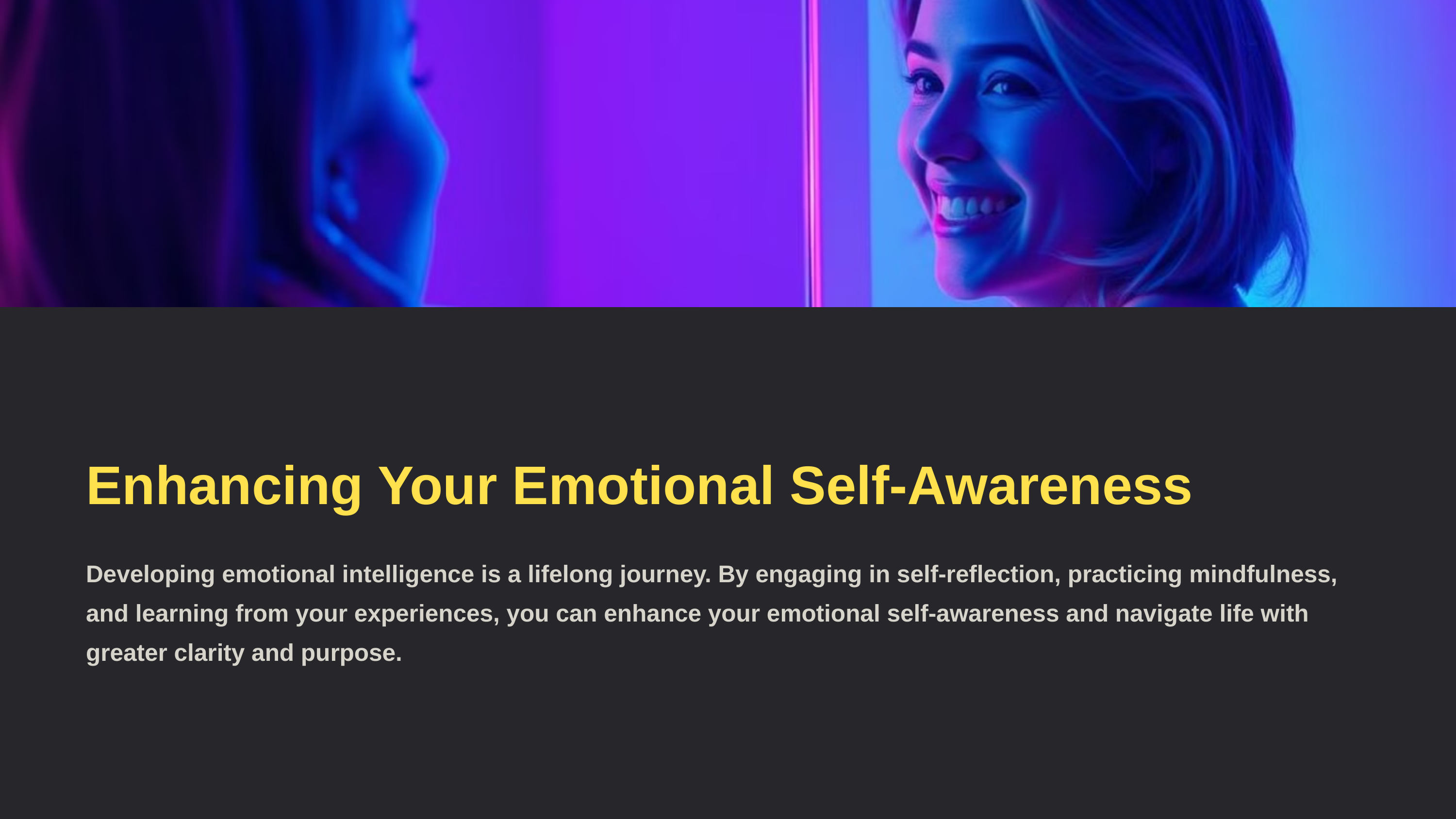

Enhancing Your Emotional Self-Awareness
Developing emotional intelligence is a lifelong journey. By engaging in self-reflection, practicing mindfulness, and learning from your experiences, you can enhance your emotional self-awareness and navigate life with greater clarity and purpose.